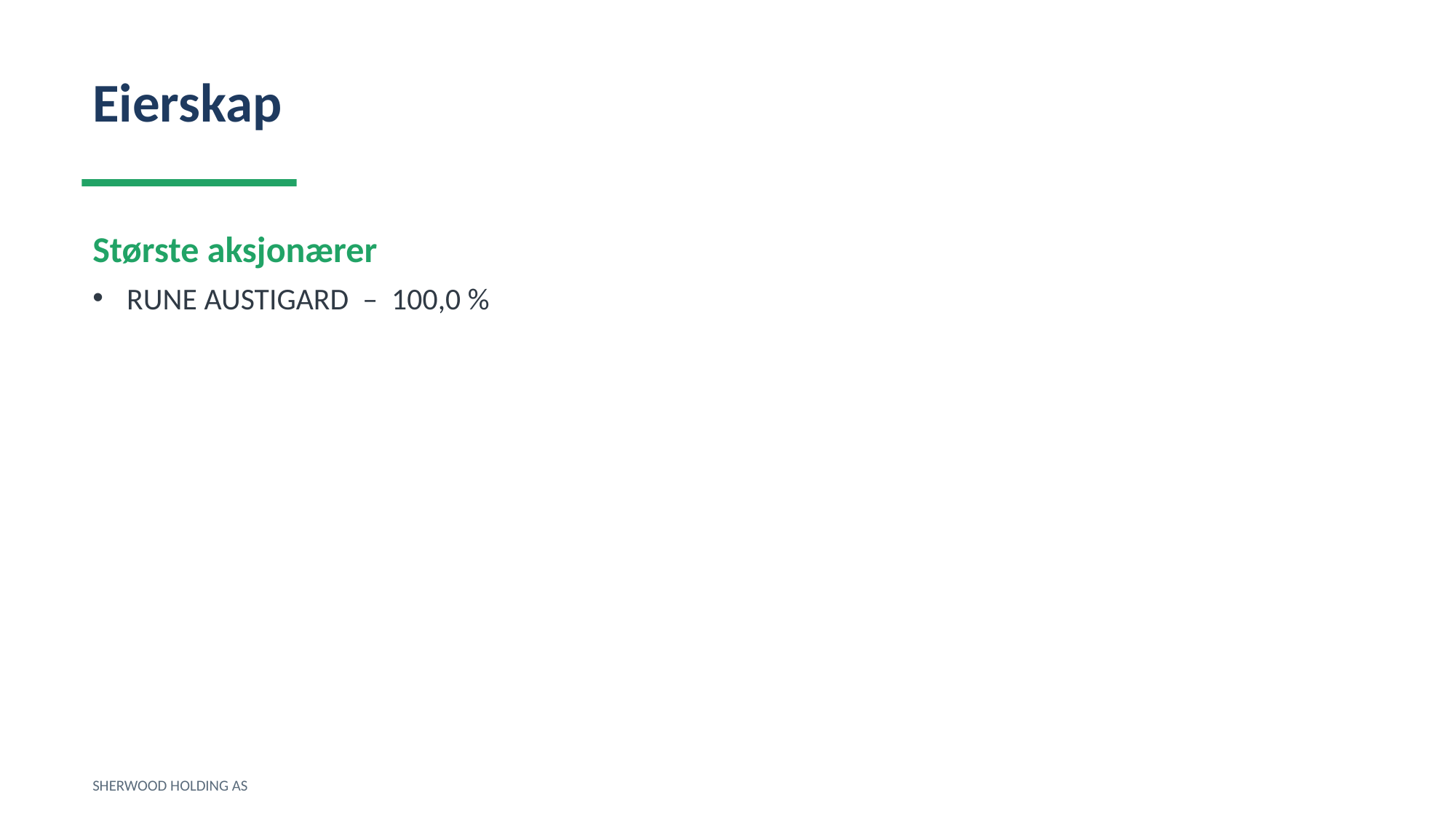

Eierskap

Største aksjonærer
RUNE AUSTIGARD  –  100,0 %
SHERWOOD HOLDING AS